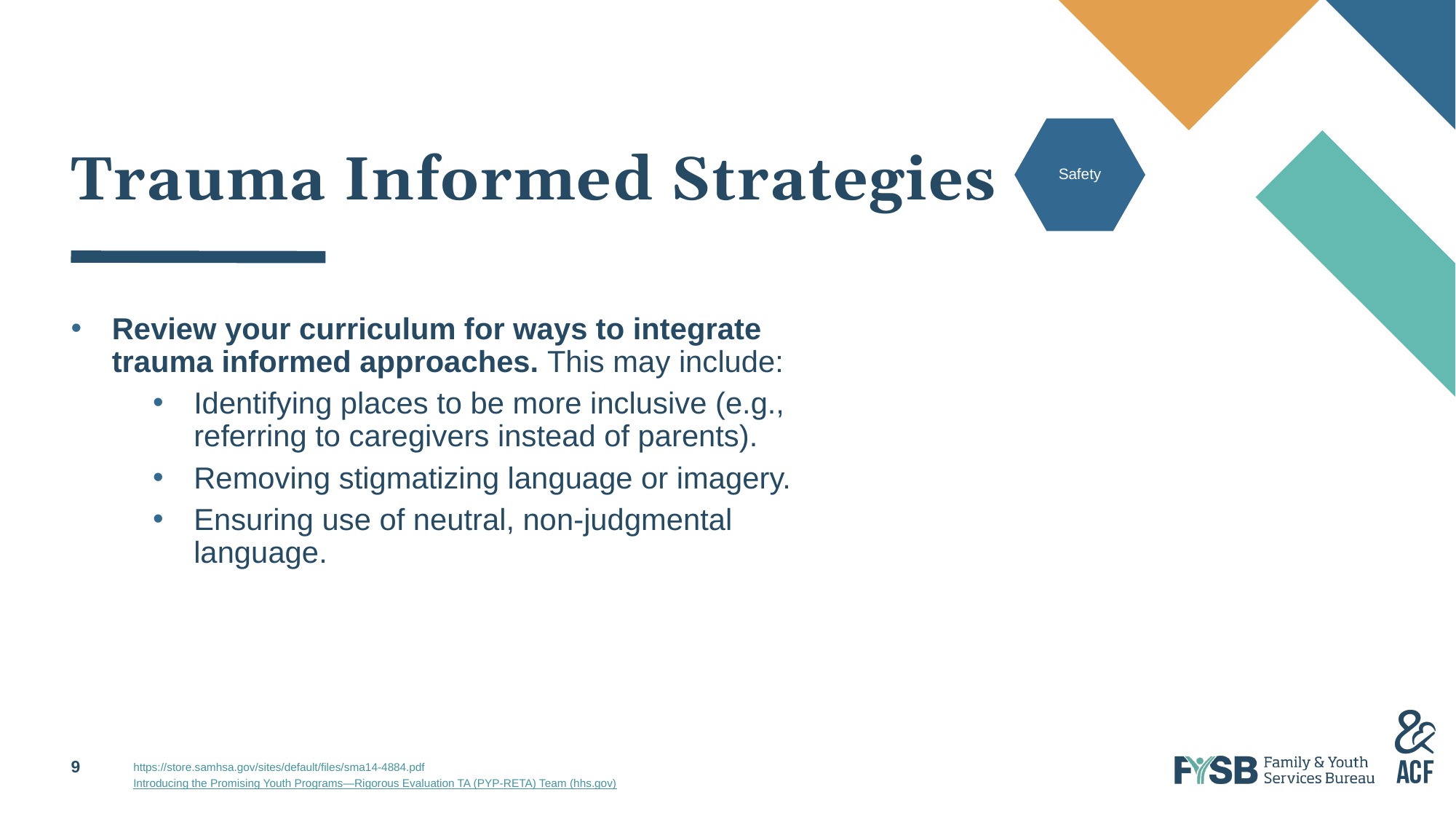

# Trauma Informed Strategies

Safety
Review your curriculum for ways to integrate trauma informed approaches. This may include:
Identifying places to be more inclusive (e.g., referring to caregivers instead of parents).
Removing stigmatizing language or imagery.
Ensuring use of neutral, non-judgmental language.
https://store.samhsa.gov/sites/default/files/sma14-4884.pdf
Introducing the Promising Youth Programs—Rigorous Evaluation TA (PYP-RETA) Team (hhs.gov)
9